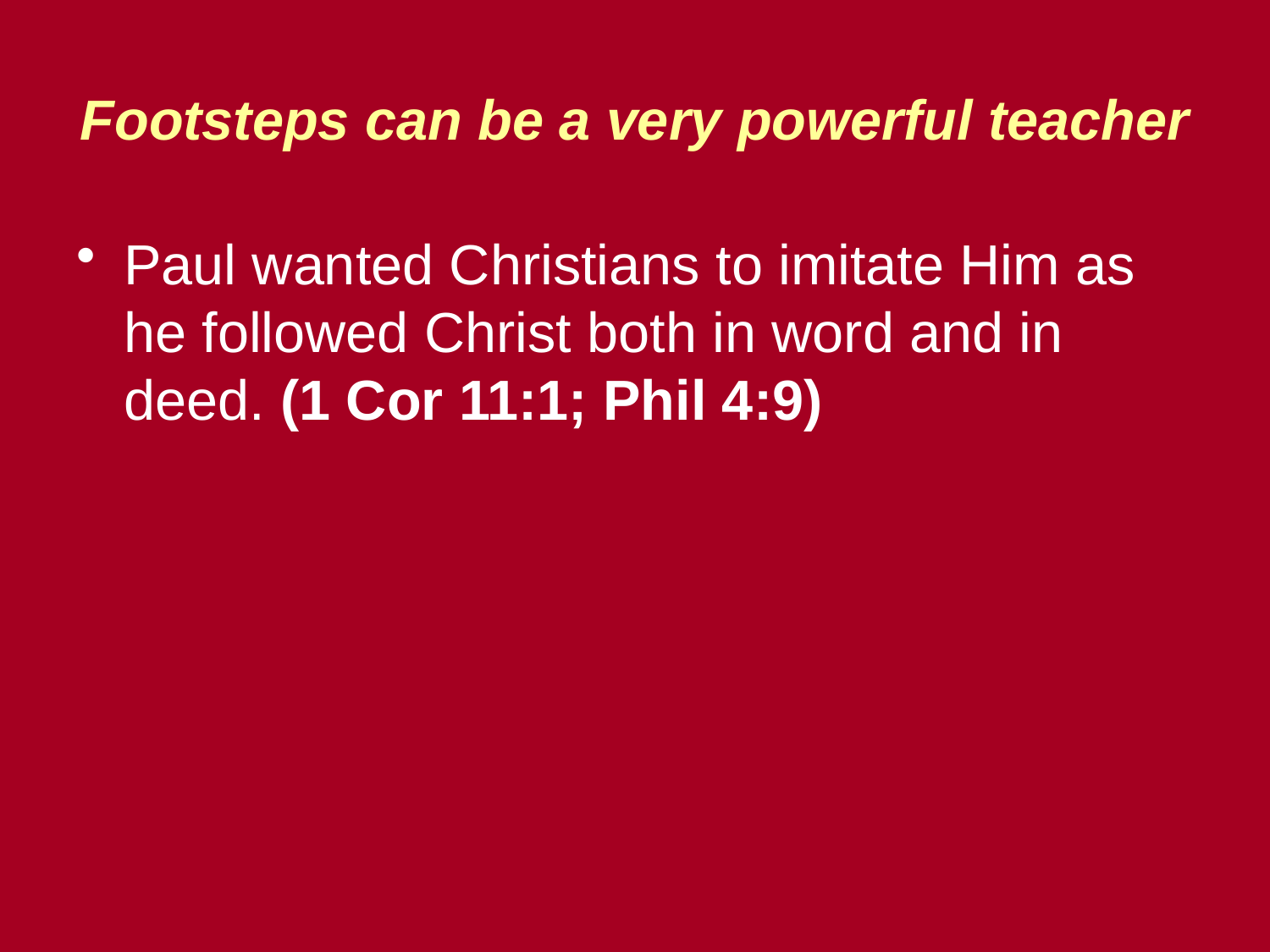

# Footsteps can be a very powerful teacher
Paul wanted Christians to imitate Him as he followed Christ both in word and in     deed. (1 Cor 11:1; Phil 4:9)